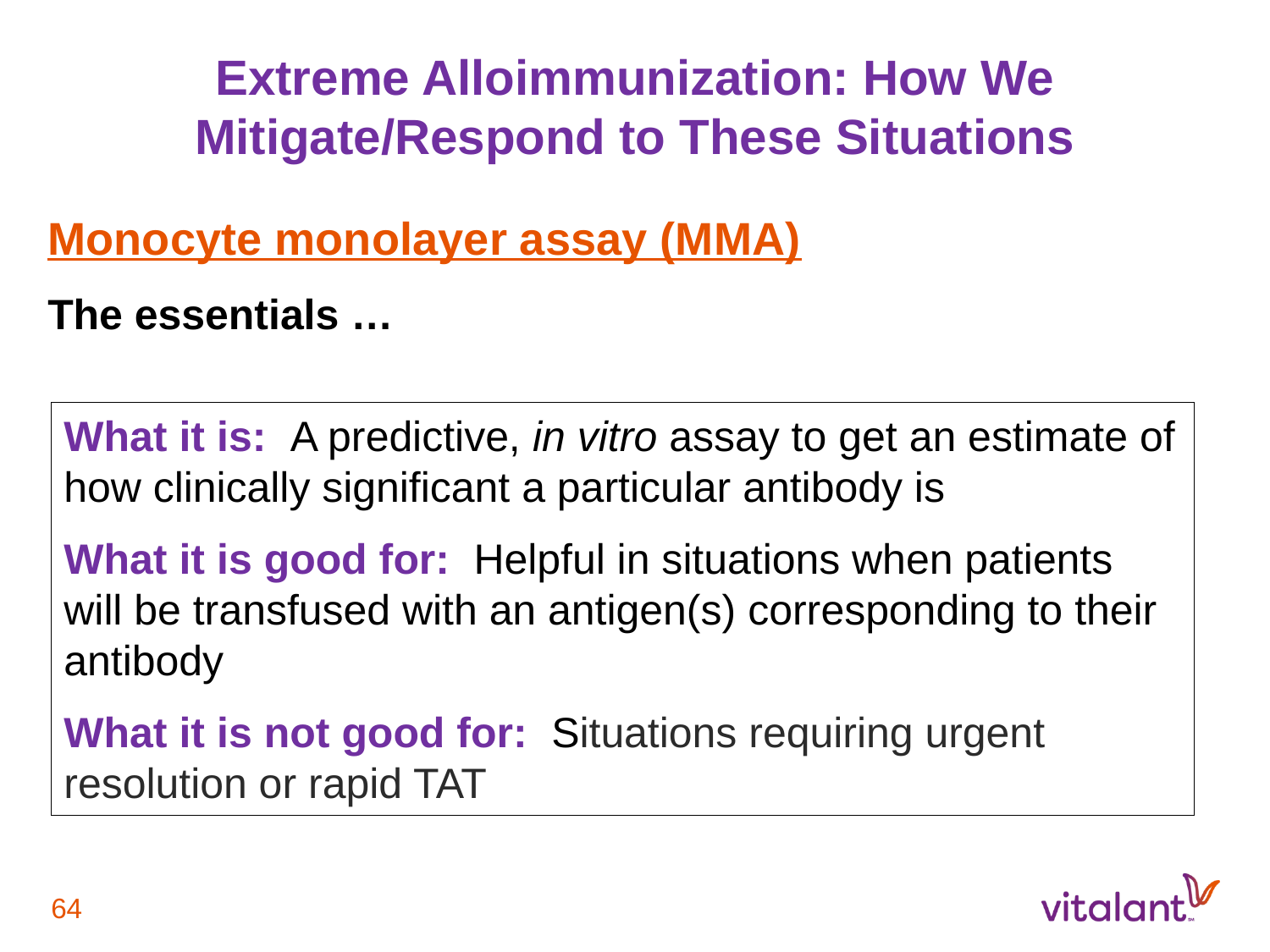

Extreme Alloimmunization: How We Mitigate/Respond to These Situations
Monocyte monolayer assay (MMA)

The essentials …

What it is:  A predictive, in vitro assay to get an estimate of how clinically significant a particular antibody is
What it is good for:  Helpful in situations when patients will be transfused with an antigen(s) corresponding to their antibody
What it is not good for:  Situations requiring urgent resolution or rapid TAT
64